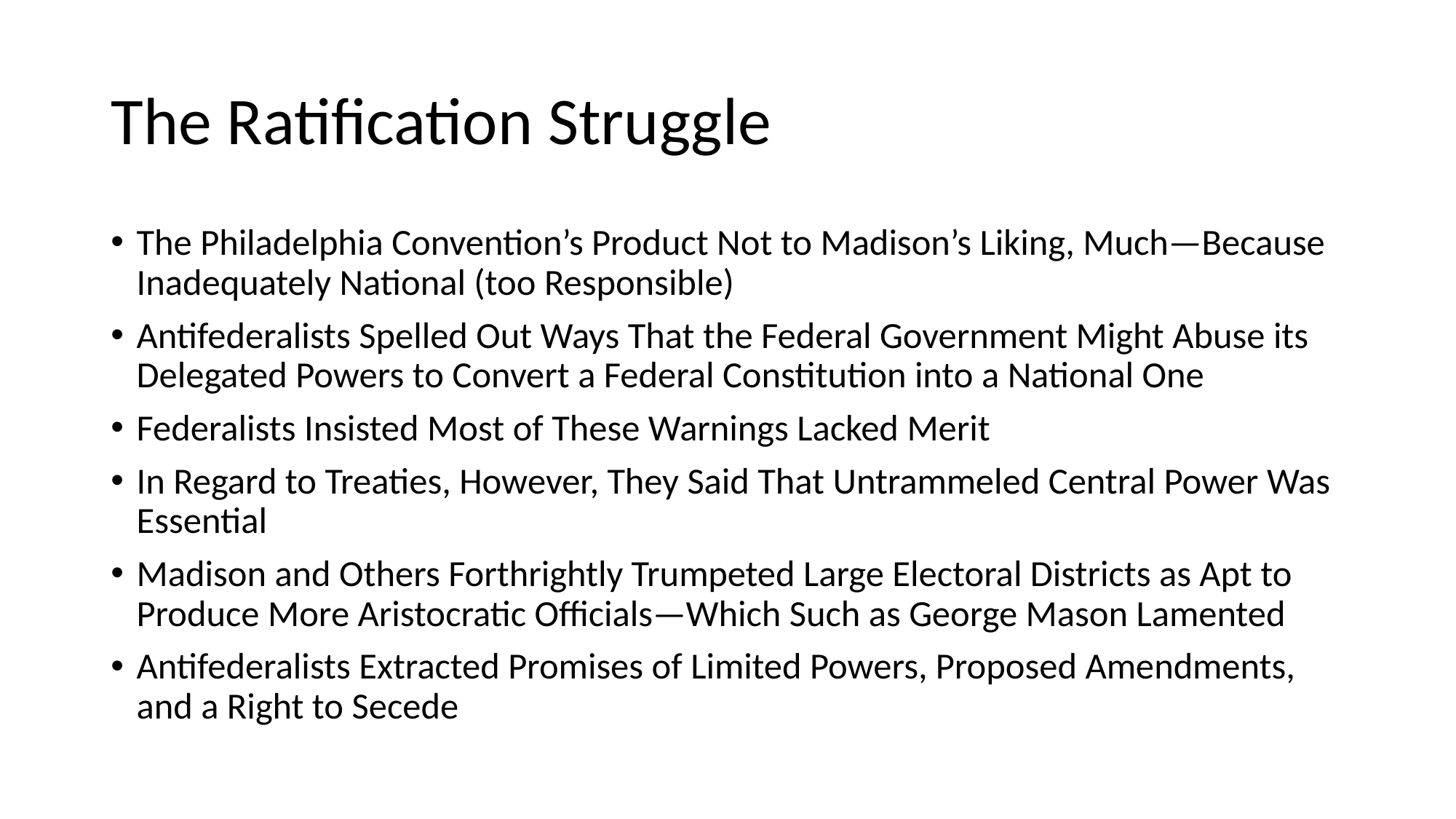

# The Ratification Struggle
The Philadelphia Convention’s Product Not to Madison’s Liking, Much—Because Inadequately National (too Responsible)
Antifederalists Spelled Out Ways That the Federal Government Might Abuse its Delegated Powers to Convert a Federal Constitution into a National One
Federalists Insisted Most of These Warnings Lacked Merit
In Regard to Treaties, However, They Said That Untrammeled Central Power Was Essential
Madison and Others Forthrightly Trumpeted Large Electoral Districts as Apt to Produce More Aristocratic Officials—Which Such as George Mason Lamented
Antifederalists Extracted Promises of Limited Powers, Proposed Amendments, and a Right to Secede